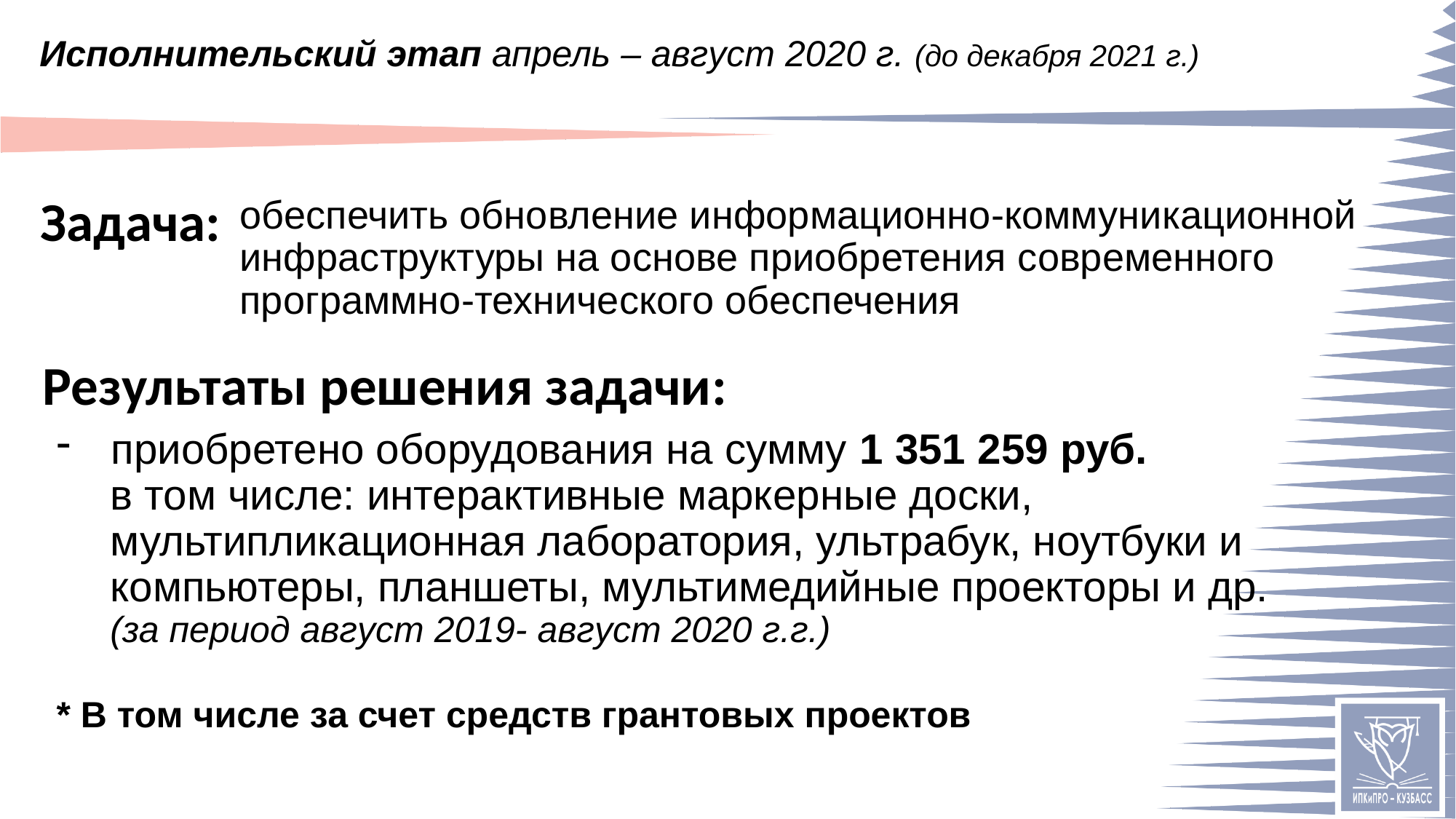

# Исполнительский этап апрель – август 2020 г. (до декабря 2021 г.)
обеспечить обновление информационно-коммуникационной инфраструктуры на основе приобретения современного программно-технического обеспечения
приобретено оборудования на сумму 1 351 259 руб.
в том числе: интерактивные маркерные доски,    мультипликационная лаборатория, ультрабук, ноутбуки и компьютеры, планшеты, мультимедийные проекторы и др.
(за период август 2019- август 2020 г.г.)

* В том числе за счет средств грантовых проектов